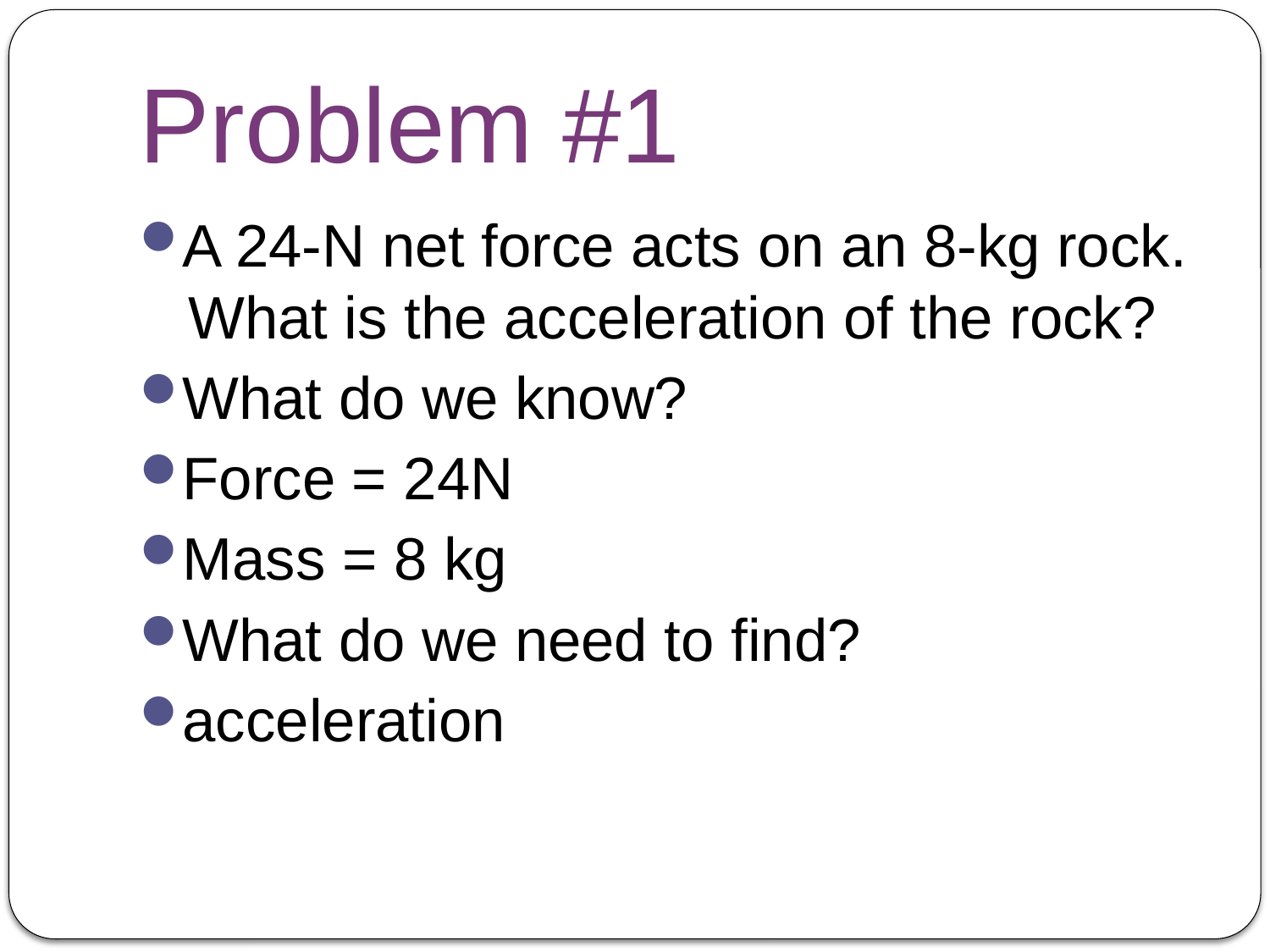

# Problem #1
A 24-N net force acts on an 8-kg rock.  What is the acceleration of the rock?
What do we know?
Force = 24N
Mass = 8 kg
What do we need to find?
acceleration